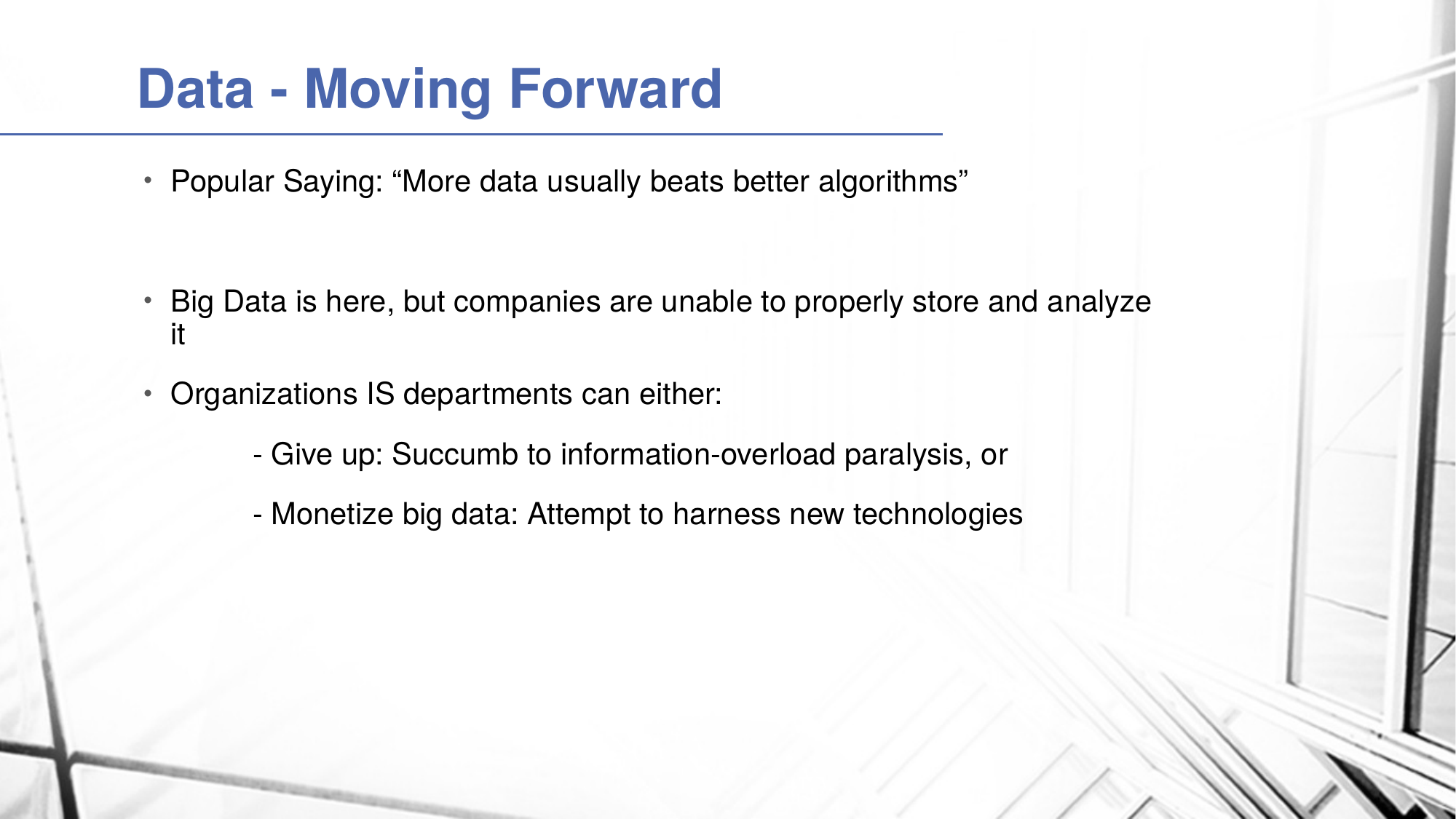

# Data - Moving Forward
Popular Saying: “More data usually beats better algorithms”

Big Data is here, but companies are unable to properly store and analyze it
Organizations IS departments can either:
	- Give up: Succumb to information-overload paralysis, or
	- Monetize big data: Attempt to harness new technologies